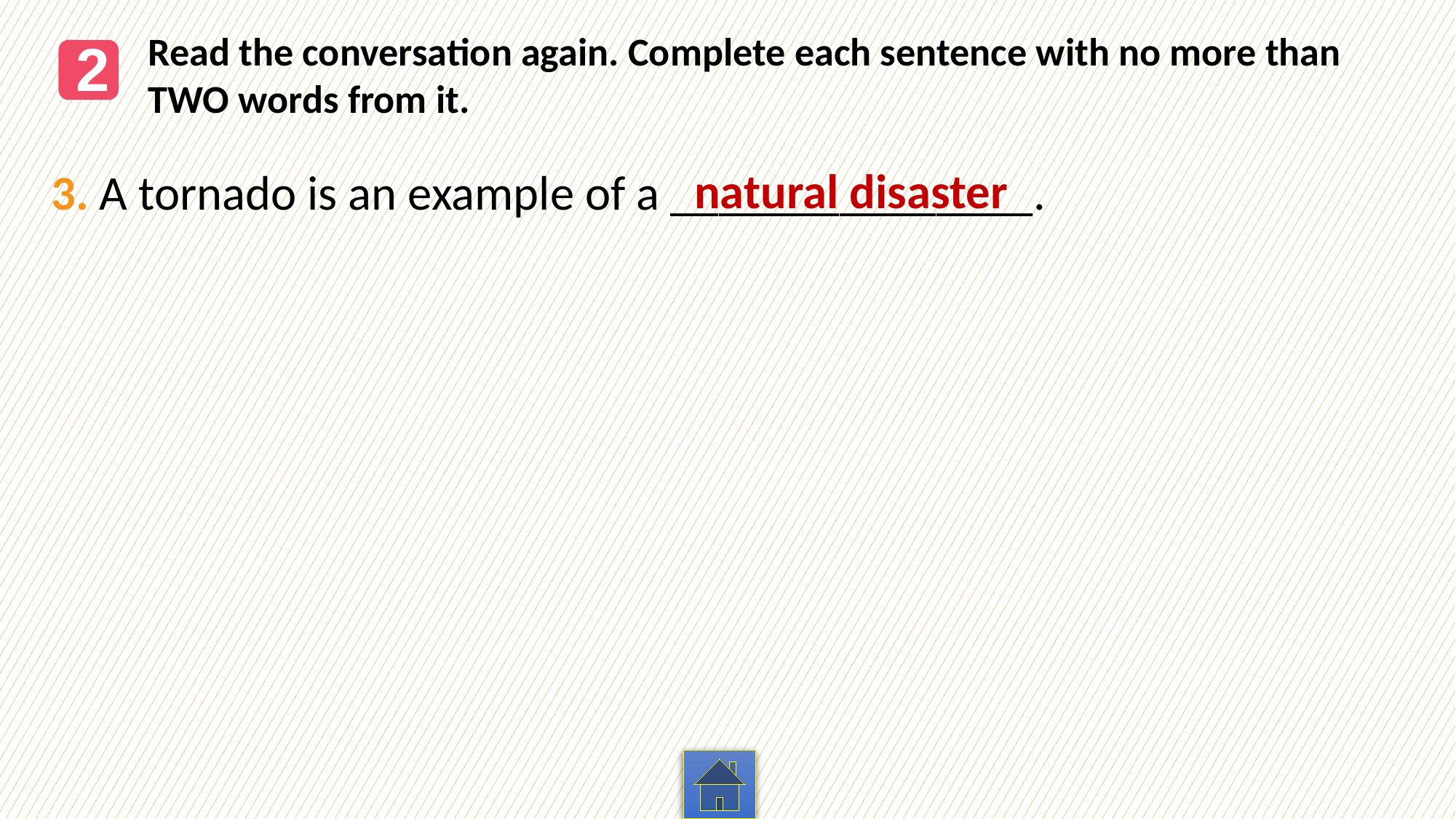

Read the conversation again. Complete each sentence with no more than TWO words from it.
2

3. A tornado is an example of a _______________.

natural disaster